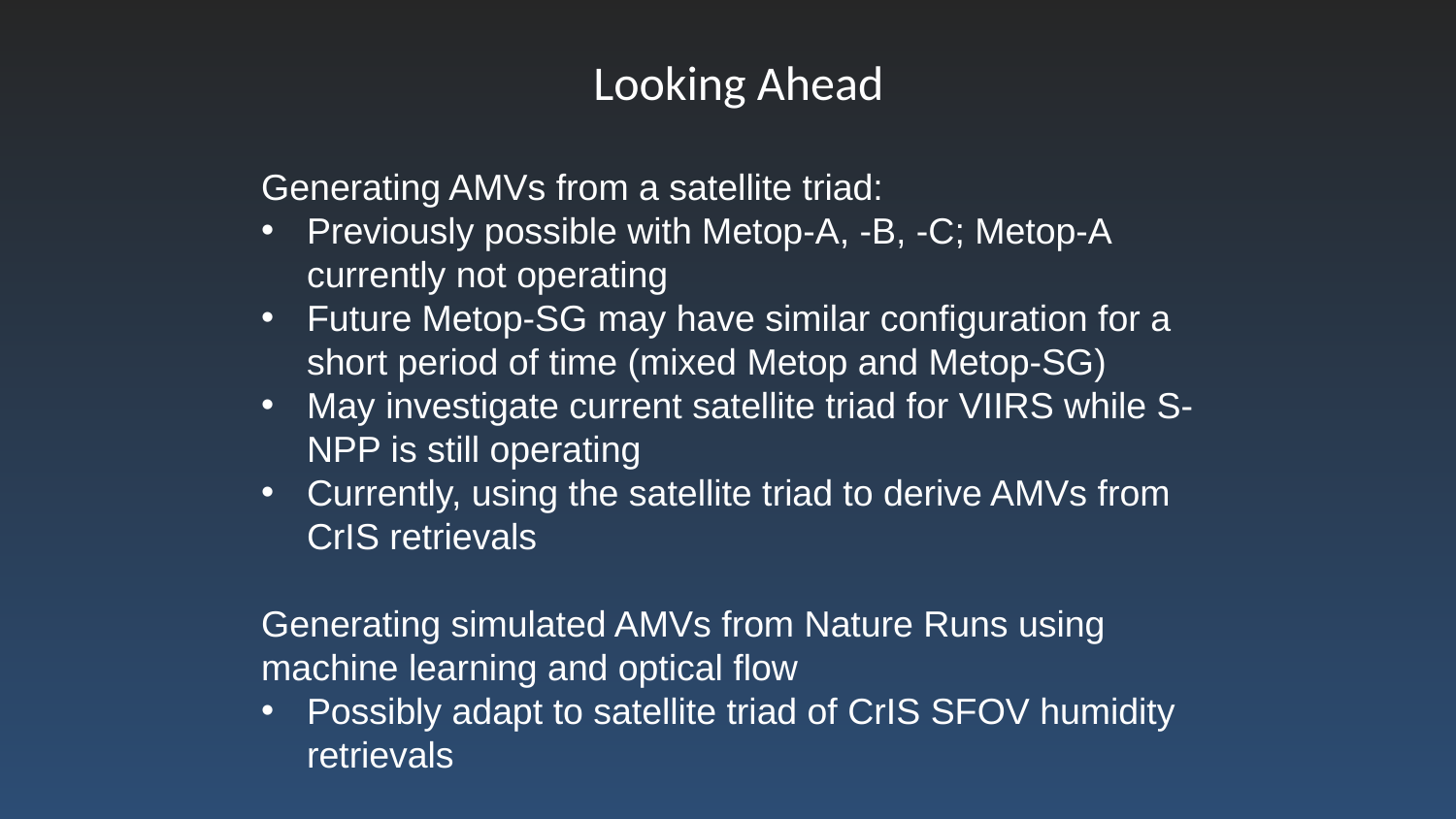

# Looking Ahead

Generating AMVs from a satellite triad:
Previously possible with Metop-A, -B, -C; Metop-A currently not operating
Future Metop-SG may have similar configuration for a short period of time (mixed Metop and Metop-SG)
May investigate current satellite triad for VIIRS while S-NPP is still operating
Currently, using the satellite triad to derive AMVs from CrIS retrievals

Generating simulated AMVs from Nature Runs using machine learning and optical flow
Possibly adapt to satellite triad of CrIS SFOV humidity retrievals